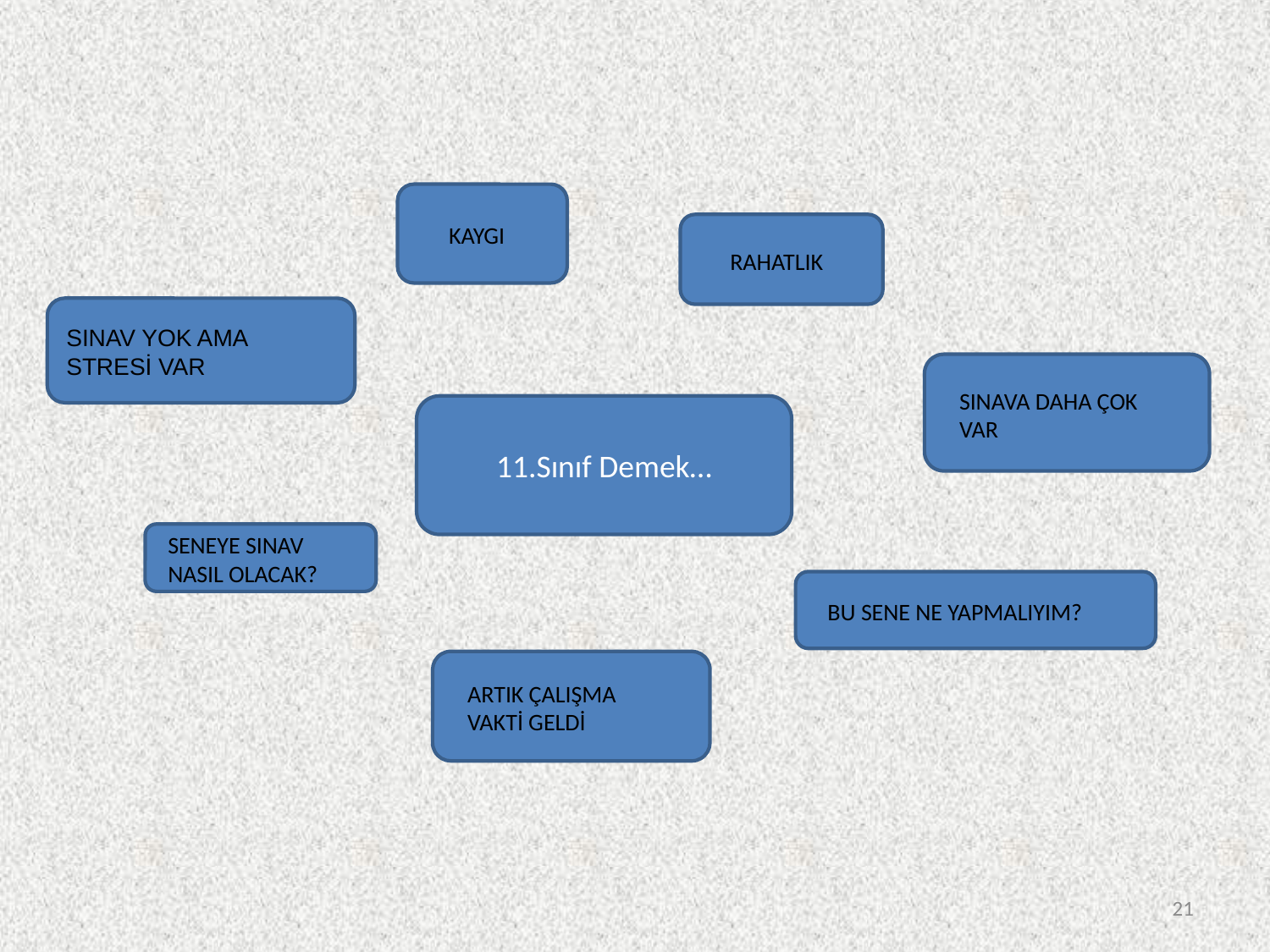

KAYGI
RAHATLIK

SINAV YOK AMA STRESİ VAR

SINAVA DAHA ÇOK VAR
11.Sınıf Demek…

SENEYE SINAV  NASIL OLACAK?

BU SENE NE YAPMALIYIM?

ARTIK ÇALIŞMA VAKTİ GELDİ
21